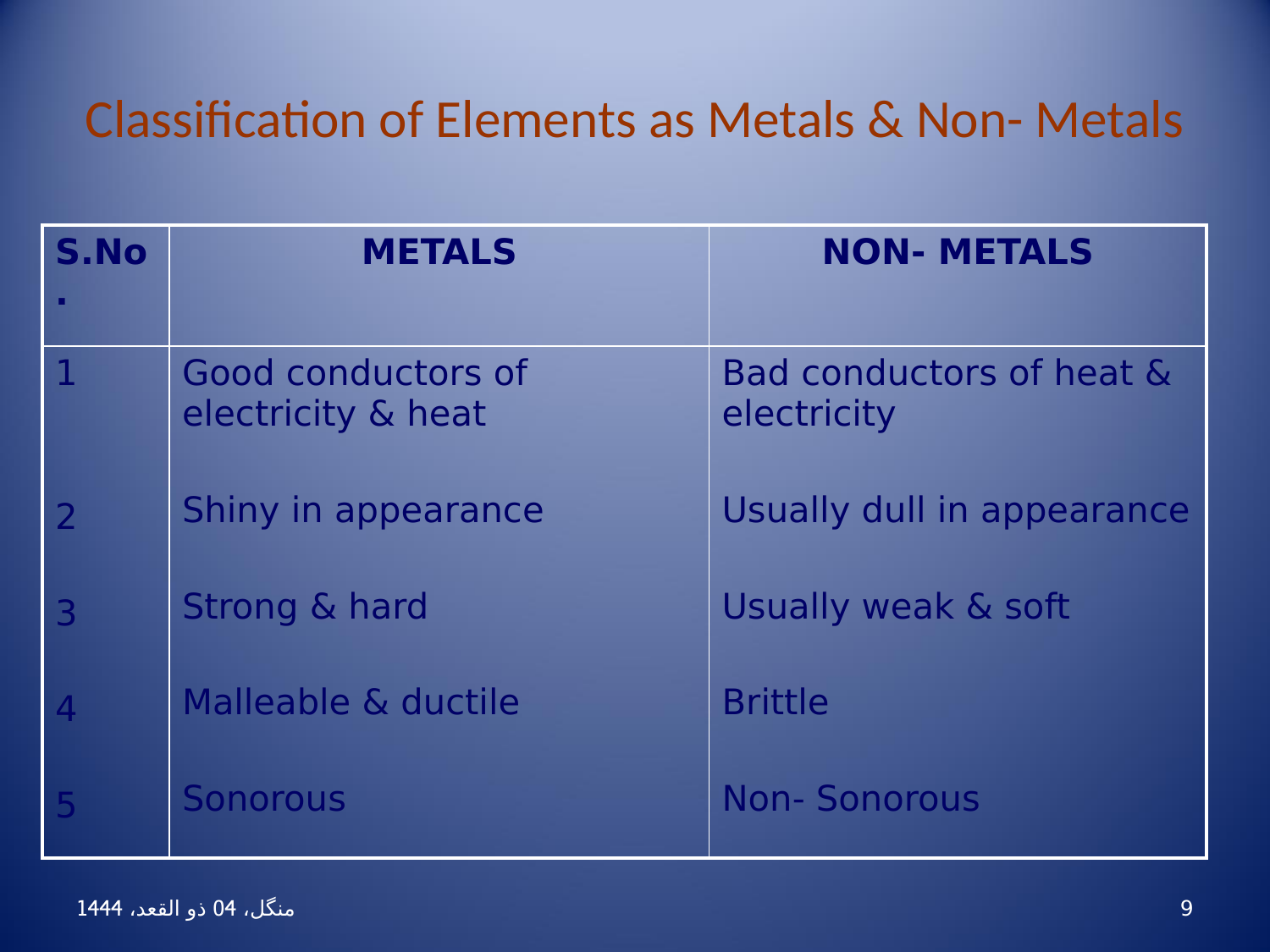

# Classification of Elements as Metals & Non- Metals
| S.No. | METALS | NON- METALS |
| --- | --- | --- |
| 1 2 3 4 5 | Good conductors of electricity & heat Shiny in appearance Strong & hard Malleable & ductile Sonorous | Bad conductors of heat & electricity Usually dull in appearance Usually weak & soft Brittle Non- Sonorous |
منگل، 04 ذو القعد، 1444
9